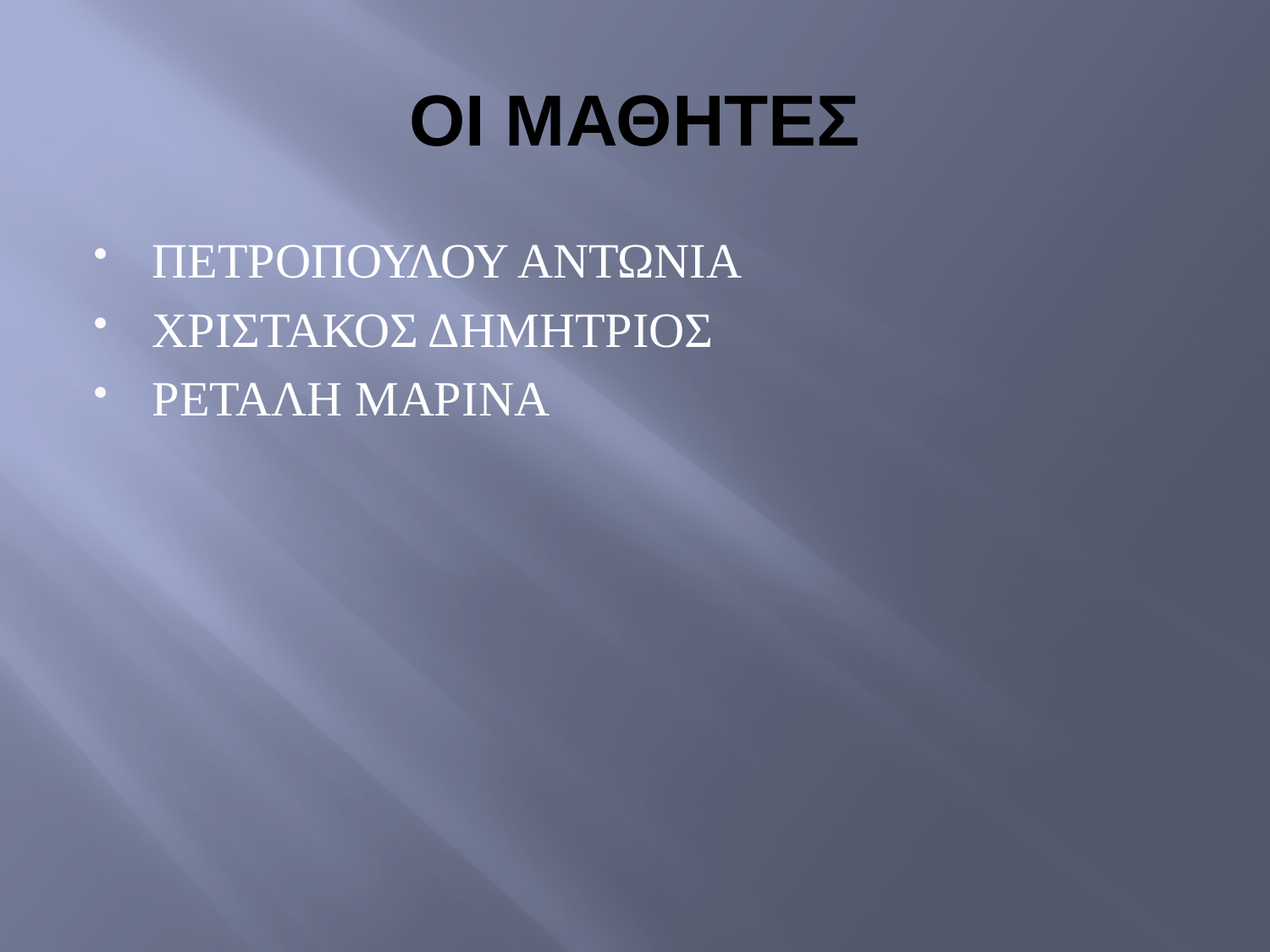

# ΟΙ ΜΑΘΗΤΕΣ
ΠΕΤΡΟΠΟΥΛΟΥ ΑΝΤΩΝΙΑ
ΧΡΙΣΤΑΚΟΣ ΔΗΜΗΤΡΙΟΣ
ΡΕΤΑΛΗ ΜΑΡΙΝΑ